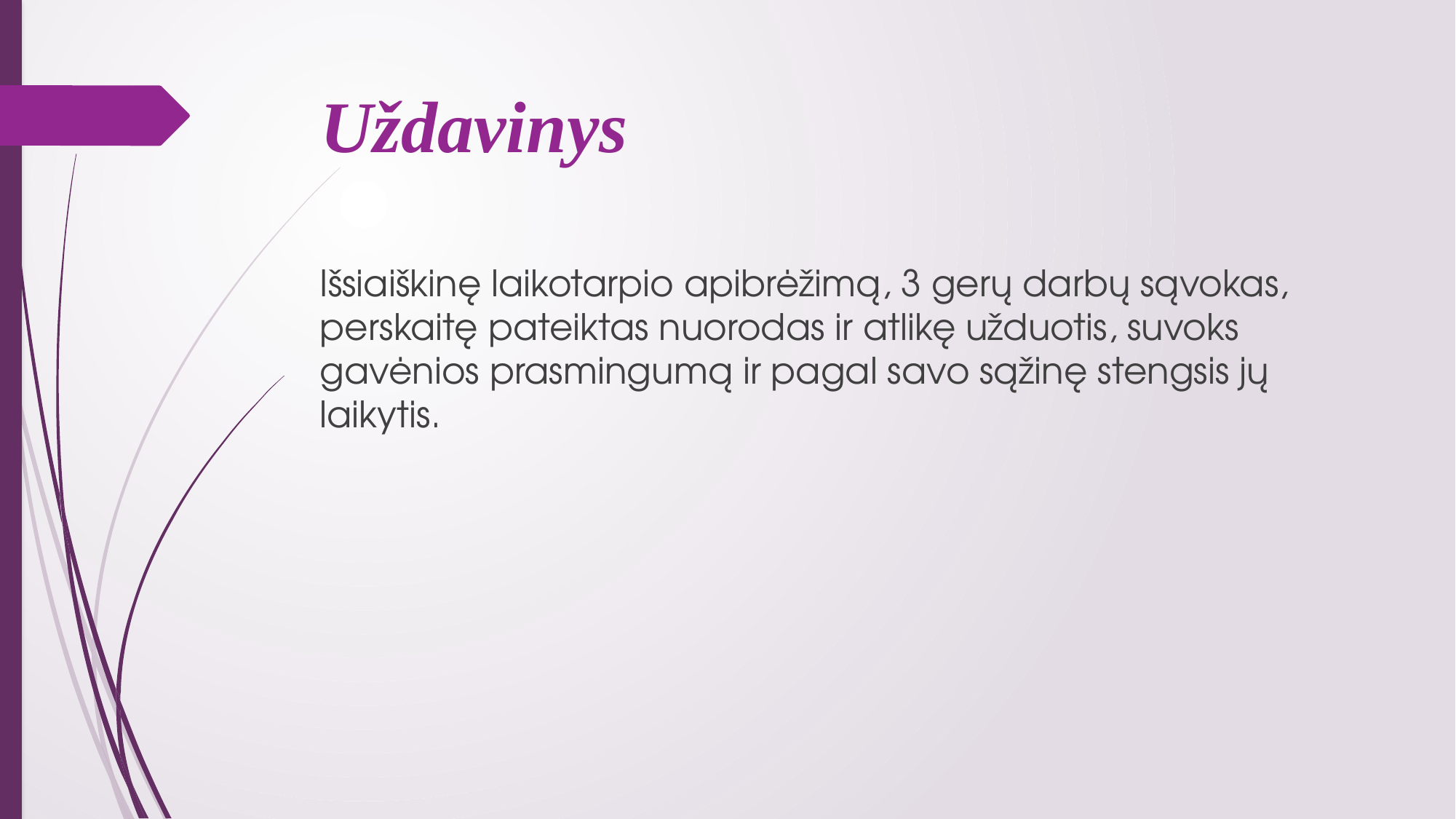

# Uždavinys
Išsiaiškinę laikotarpio apibrėžimą, 3 gerų darbų sąvokas, perskaitę pateiktas nuorodas ir atlikę užduotis, suvoks gavėnios prasmingumą ir pagal savo sąžinę stengsis jų laikytis.